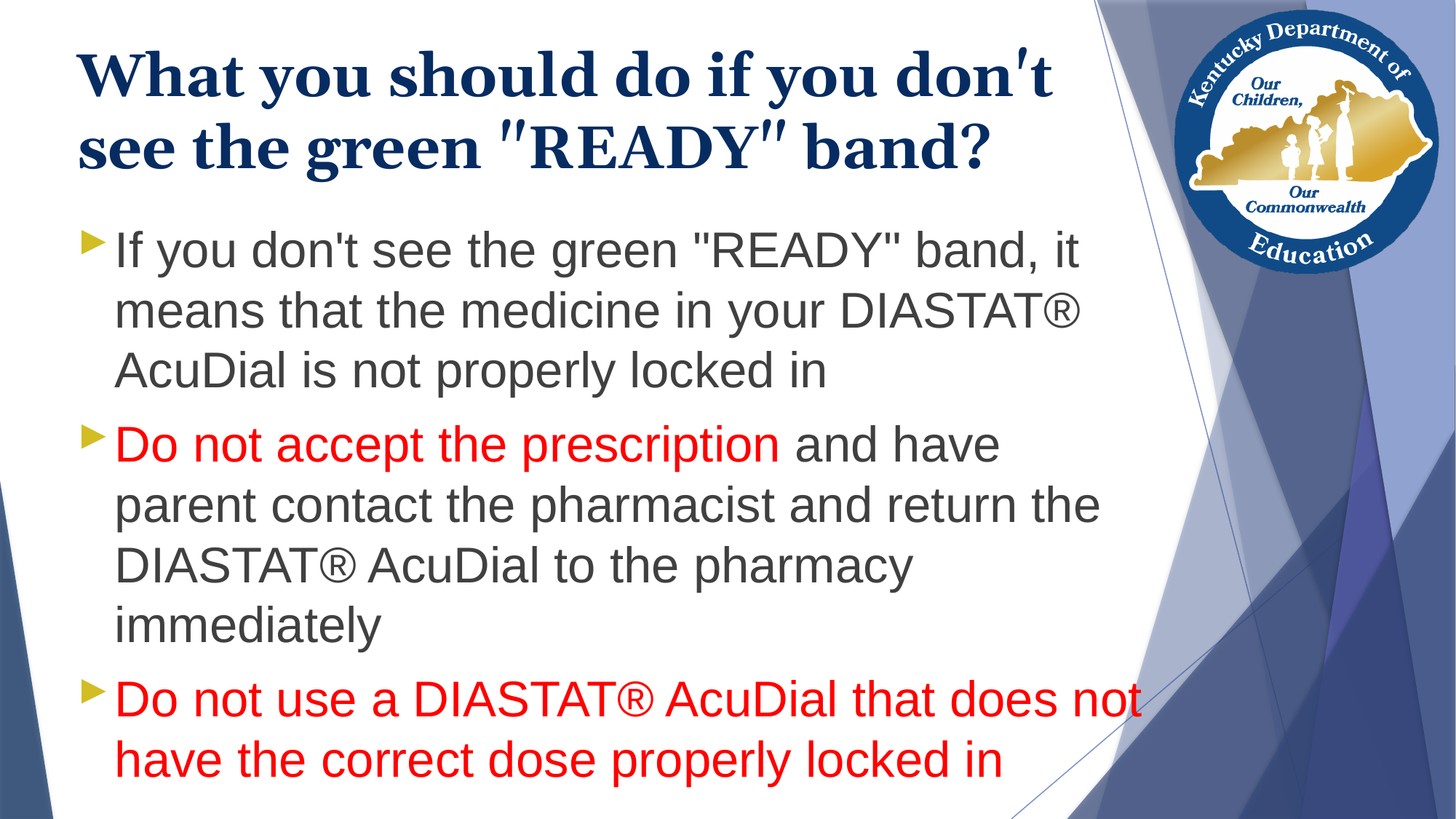

# What you should do if you don't see the green "READY" band?
If you don't see the green "READY" band, it means that the medicine in your DIASTAT® AcuDial is not properly locked in
Do not accept the prescription and have parent contact the pharmacist and return the DIASTAT® AcuDial to the pharmacy immediately
Do not use a DIASTAT® AcuDial that does not have the correct dose properly locked in